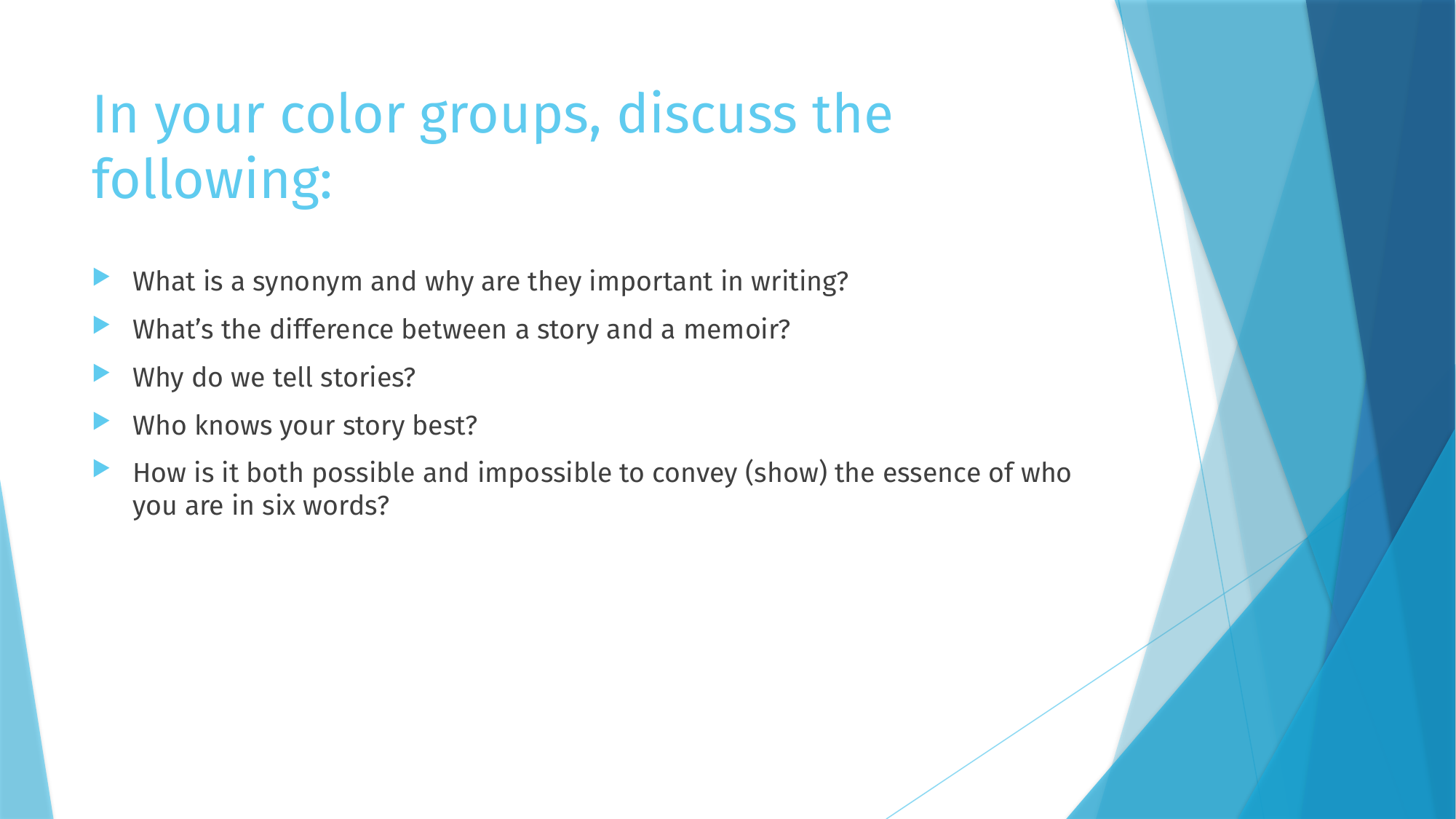

# In your color groups, discuss the following:
What is a synonym and why are they important in writing?
What’s the difference between a story and a memoir?
Why do we tell stories?
Who knows your story best?
How is it both possible and impossible to convey (show) the essence of who you are in six words?